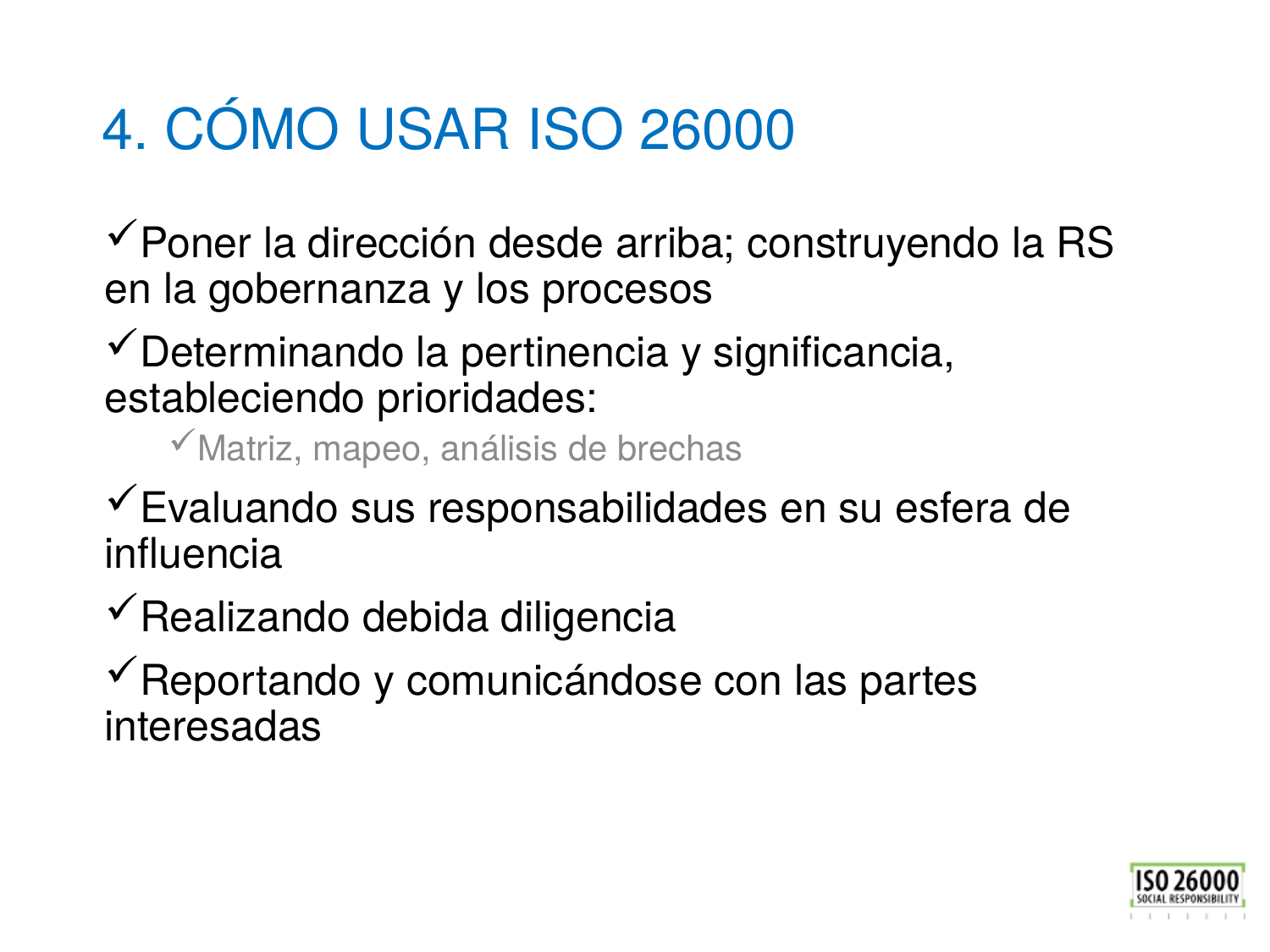

# 4. CÓMO USAR ISO 26000
Poner la dirección desde arriba; construyendo la RS en la gobernanza y los procesos
Determinando la pertinencia y significancia, estableciendo prioridades:
Matriz, mapeo, análisis de brechas
Evaluando sus responsabilidades en su esfera de influencia
Realizando debida diligencia
Reportando y comunicándose con las partes interesadas